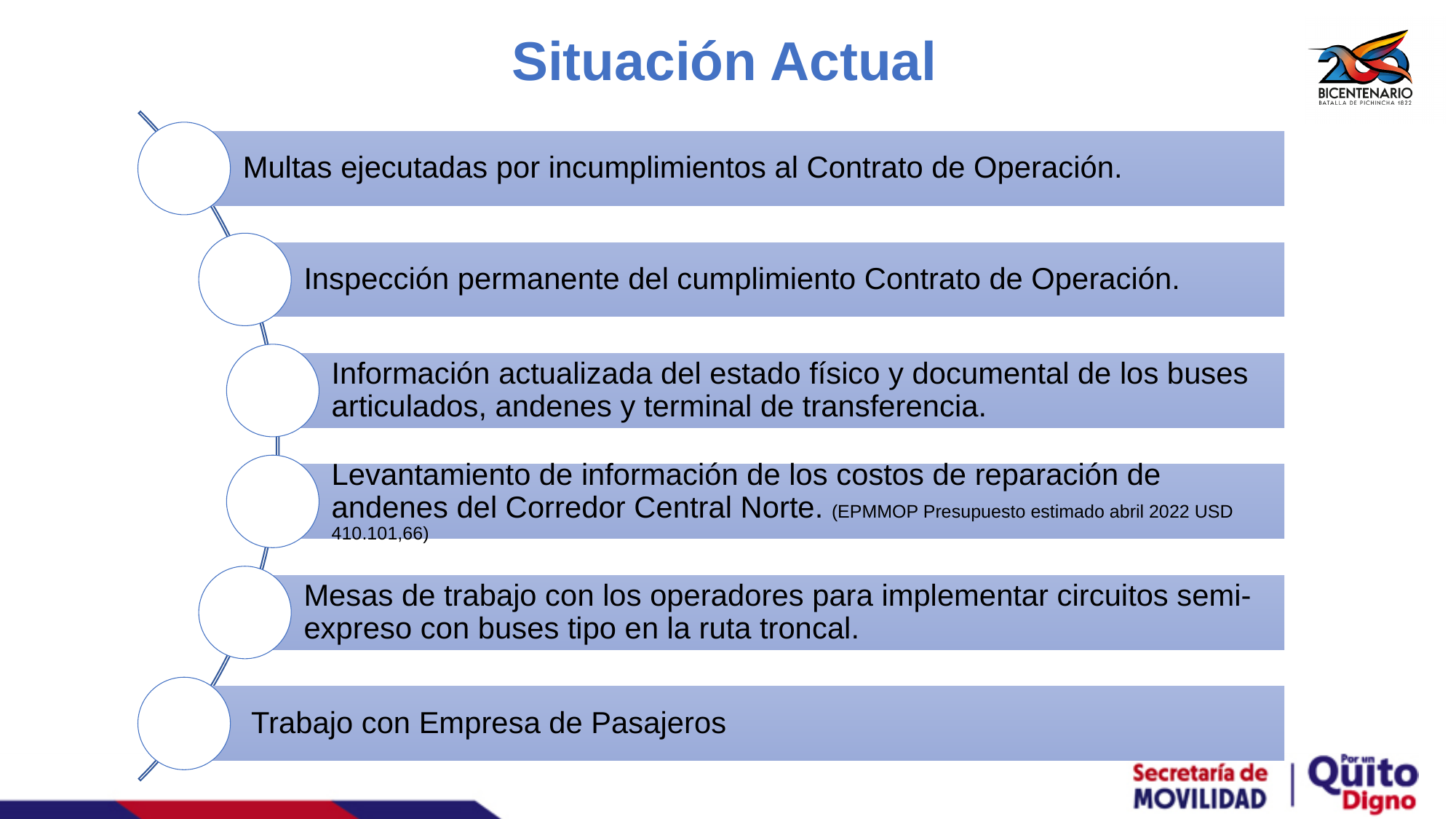

# Situación Actual
Multas ejecutadas por incumplimientos al Contrato de Operación.
Inspección permanente del cumplimiento Contrato de Operación.
Información actualizada del estado físico y documental de los buses articulados, andenes y terminal de transferencia.
Levantamiento de información de los costos de reparación de andenes del Corredor Central Norte. (EPMMOP Presupuesto estimado abril 2022 USD  410.101,66)
Mesas de trabajo con los operadores para implementar circuitos semi-expreso con buses tipo en la ruta troncal.
 Trabajo con Empresa de Pasajeros